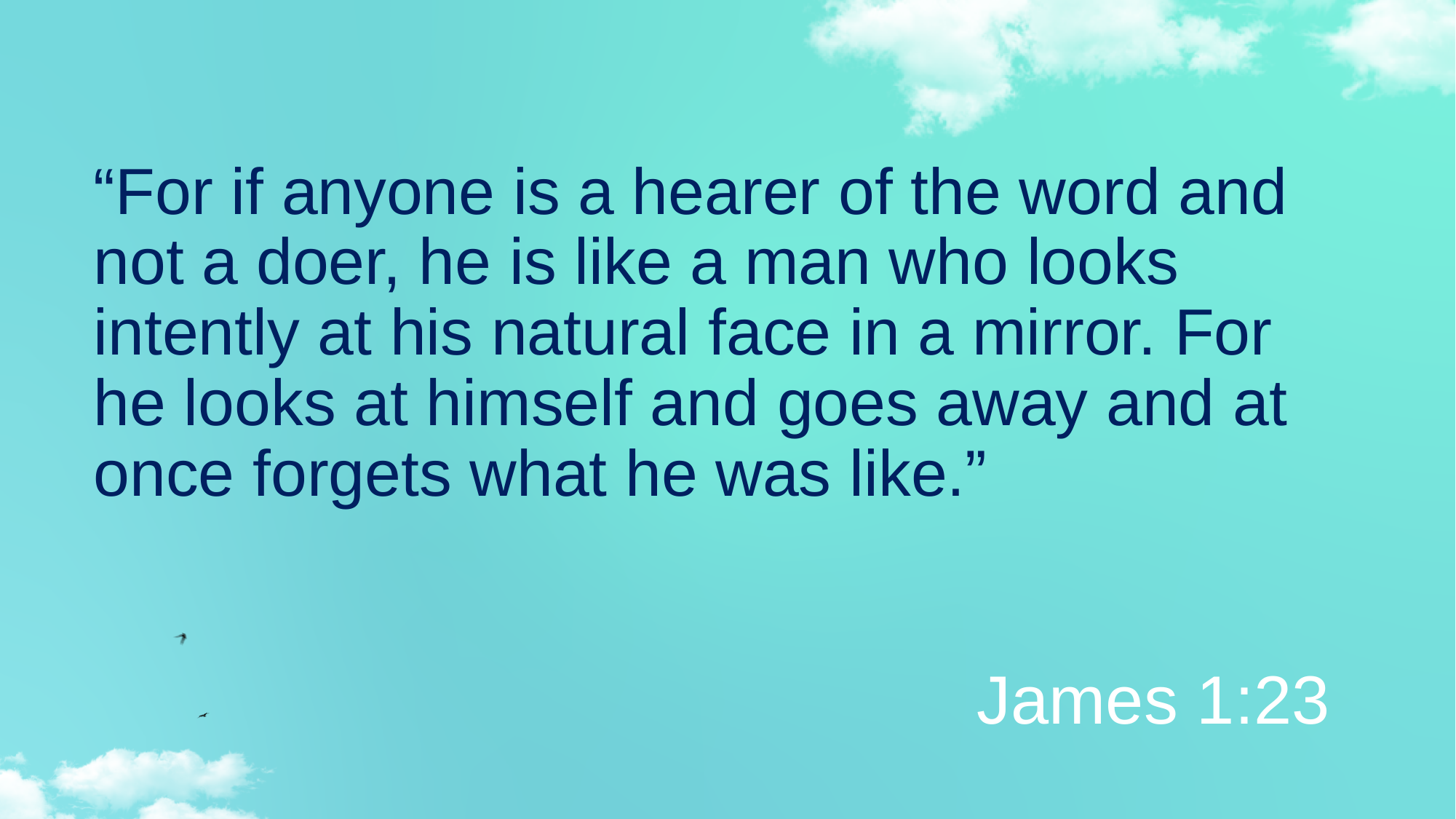

# “For if anyone is a hearer of the word and not a doer, he is like a man who looks intently at his natural face in a mirror. For he looks at himself and goes away and at once forgets what he was like.”
								James 1:23